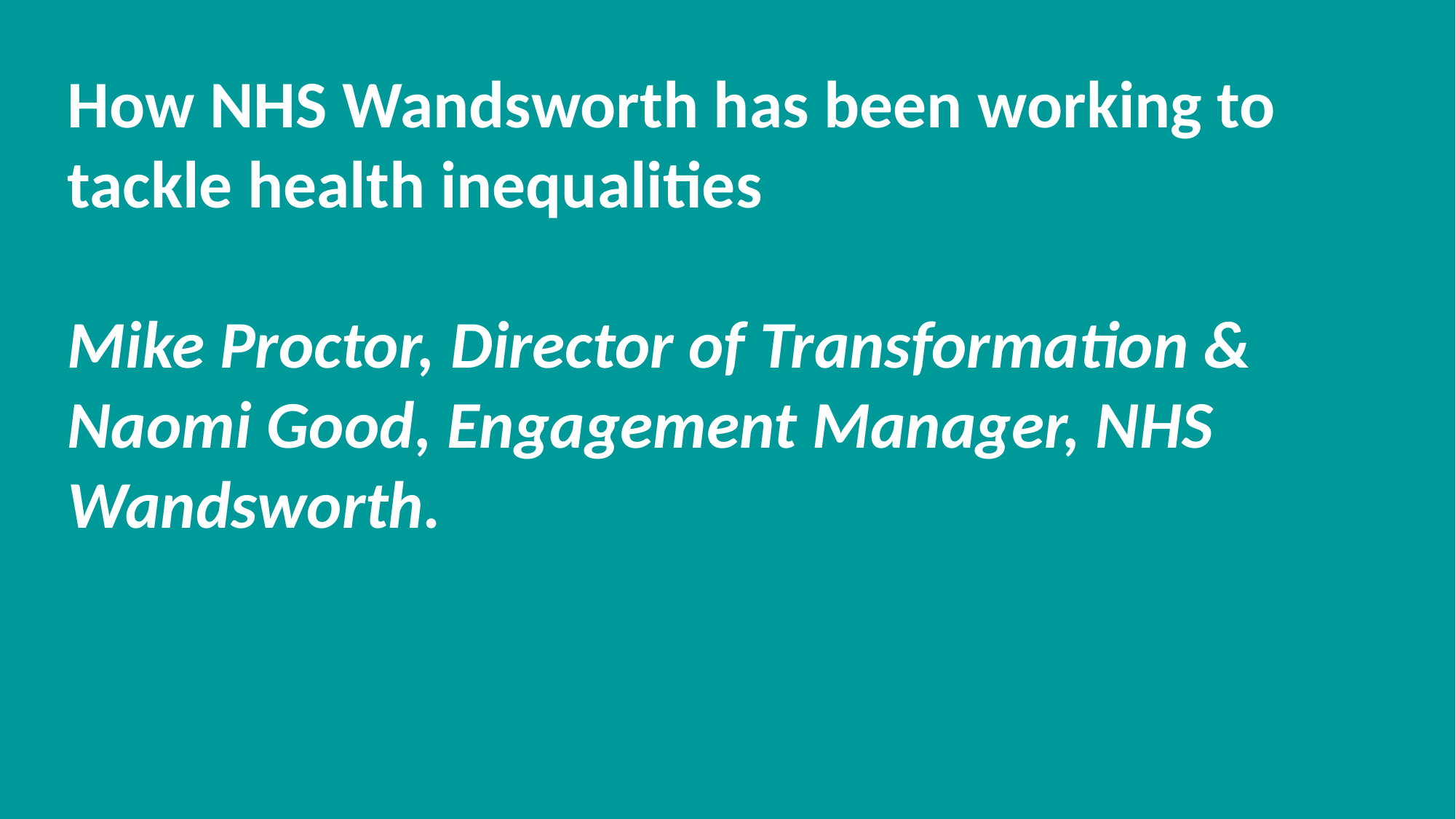

How NHS Wandsworth has been working to tackle health inequalities
Mike Proctor, Director of Transformation & Naomi Good, Engagement Manager, NHS Wandsworth.